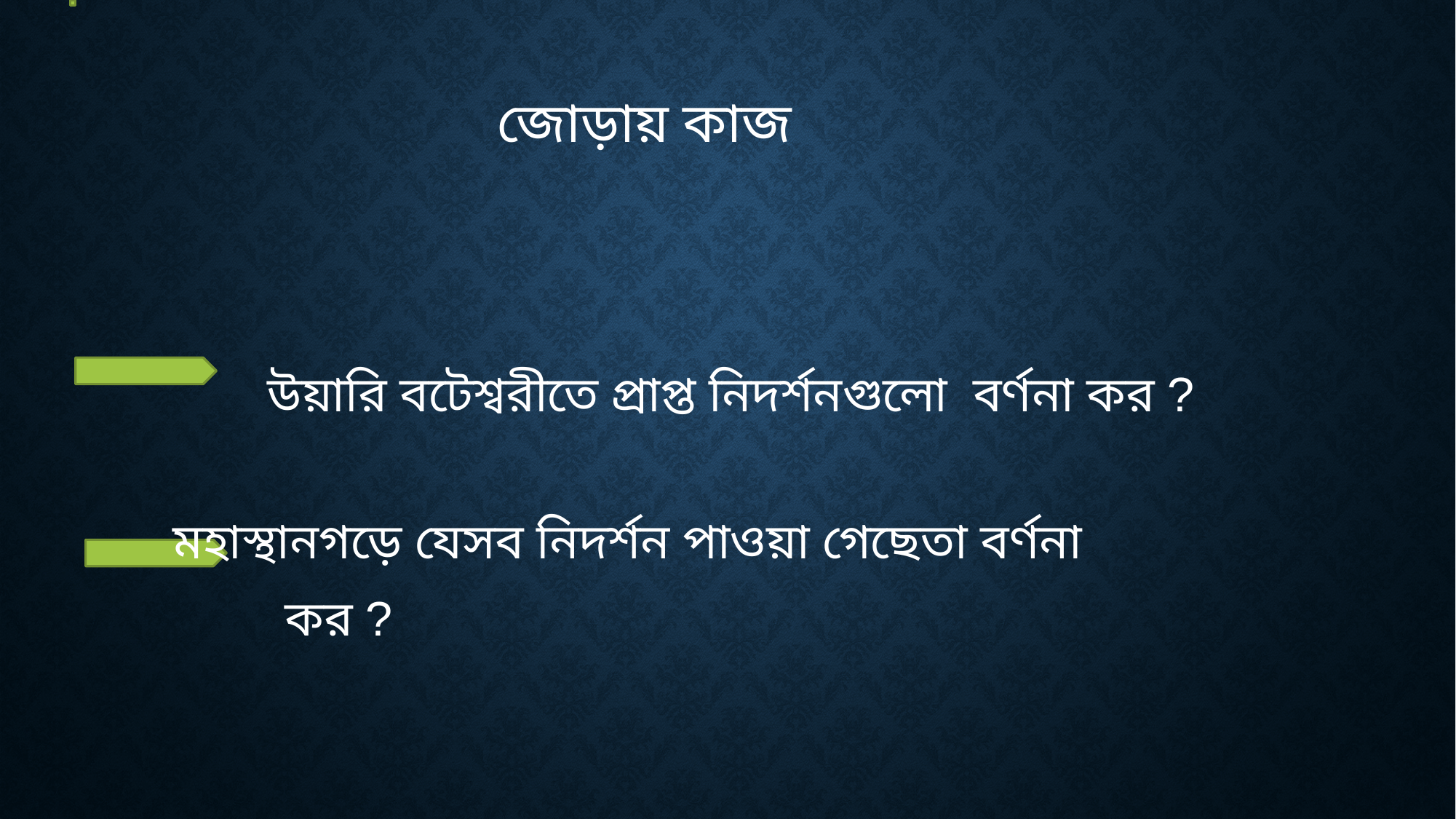

জোড়ায় কাজ

  উয়ারি বটেশ্বরীতে প্রাপ্ত নিদর্শনগুলো  বর্ণনা কর ?
মহাস্থানগড়ে যেসব নিদর্শন পাওয়া গেছেতা বর্ণনা

কর ?